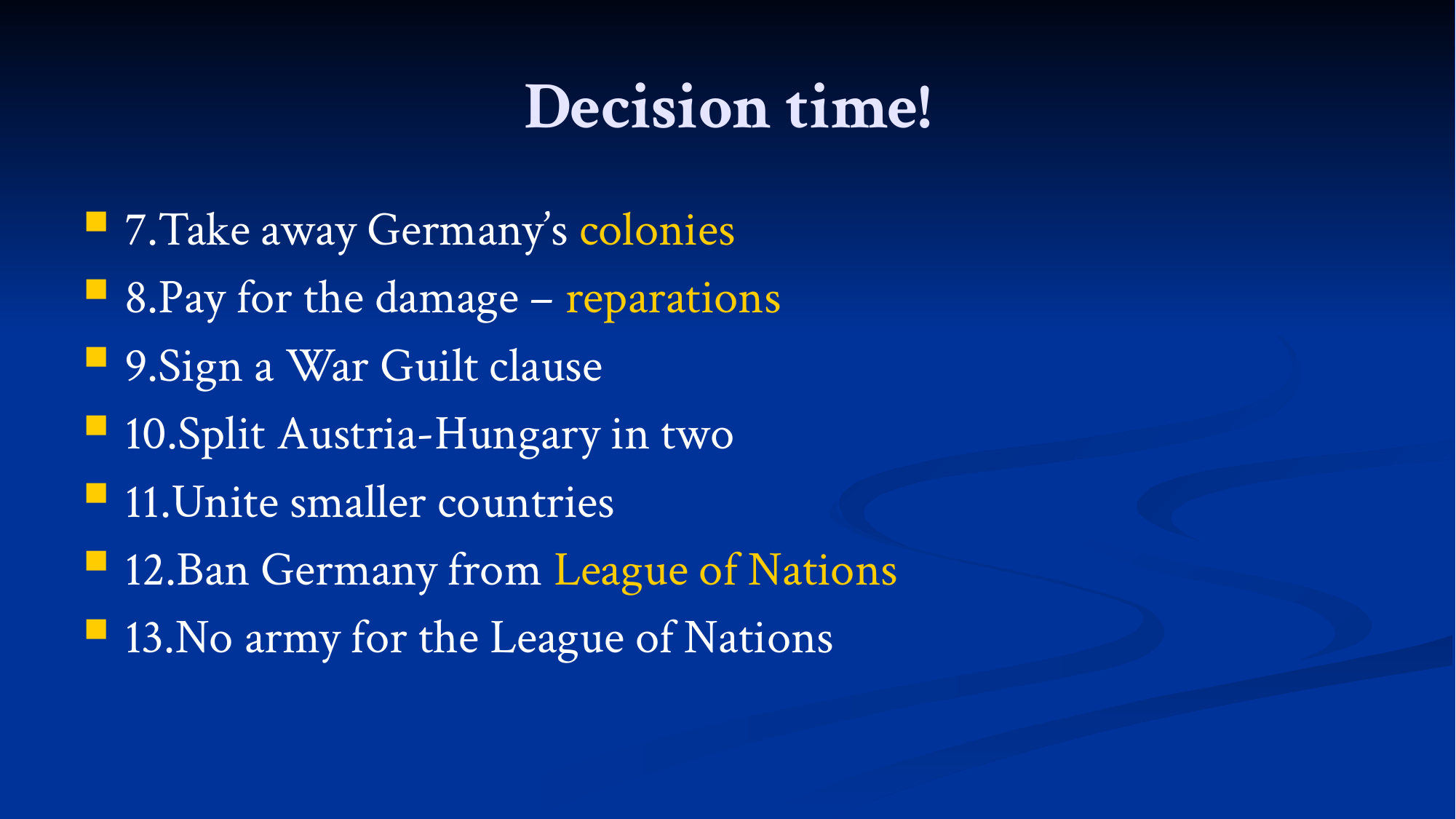

# Decision time!
7.Take away Germany’s colonies
8.Pay for the damage – reparations
9.Sign a War Guilt clause
10.Split Austria-Hungary in two
11.Unite smaller countries
12.Ban Germany from League of Nations
13.No army for the League of Nations